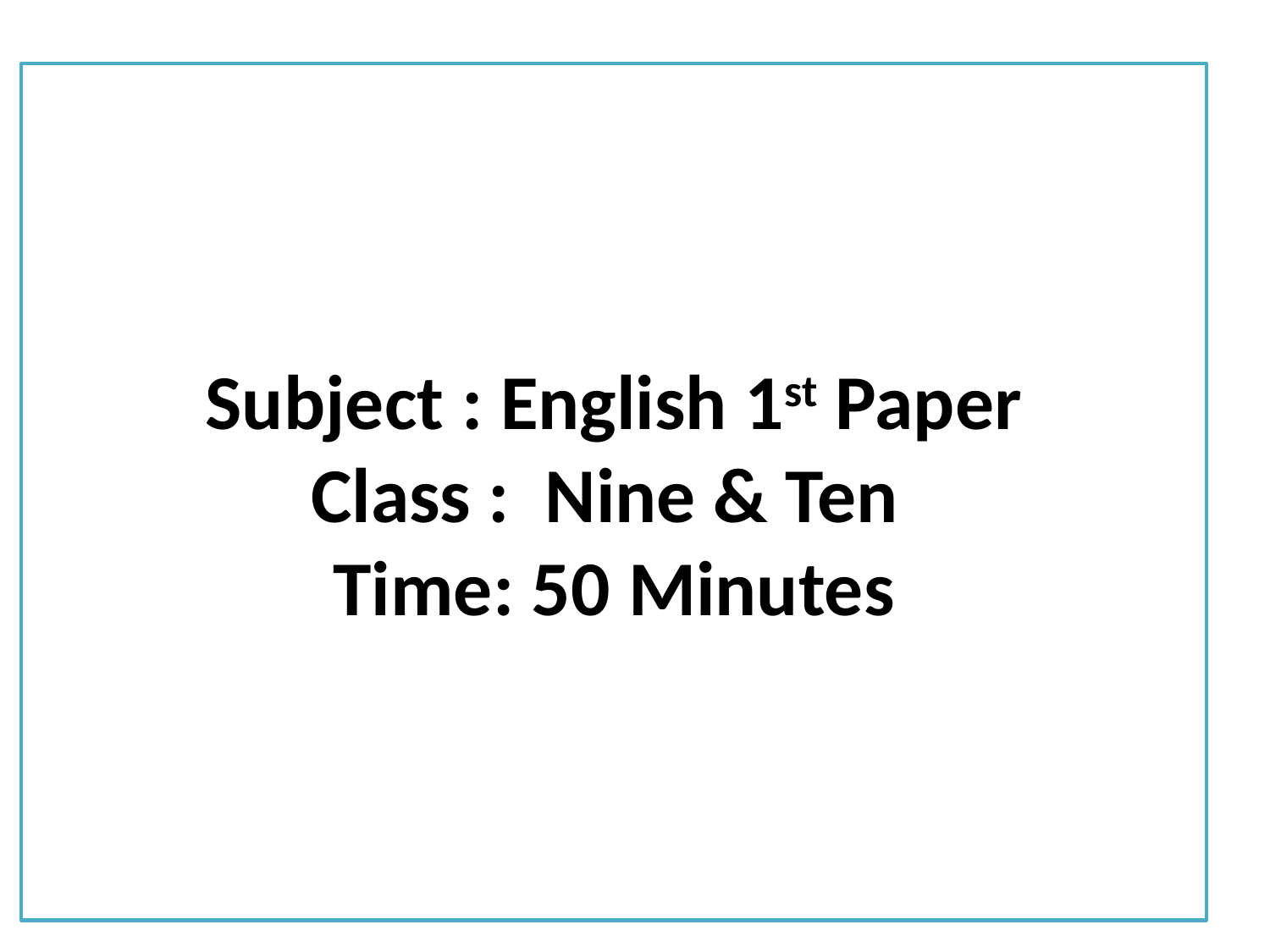

Subject : English 1st Paper
Class :  Nine & Ten
Time: 50 Minutes